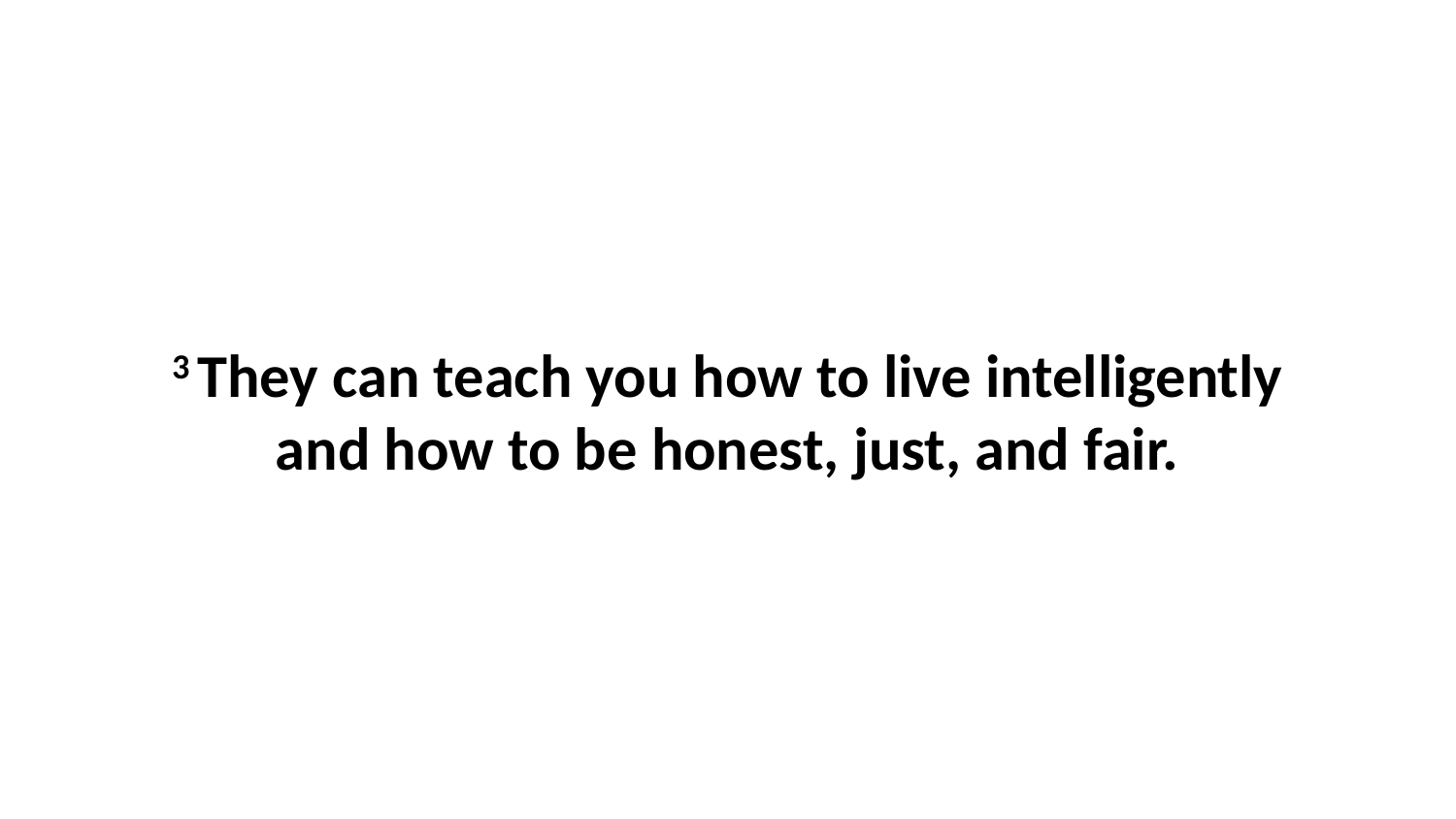

3 They can teach you how to live intelligently and how to be honest, just, and fair.